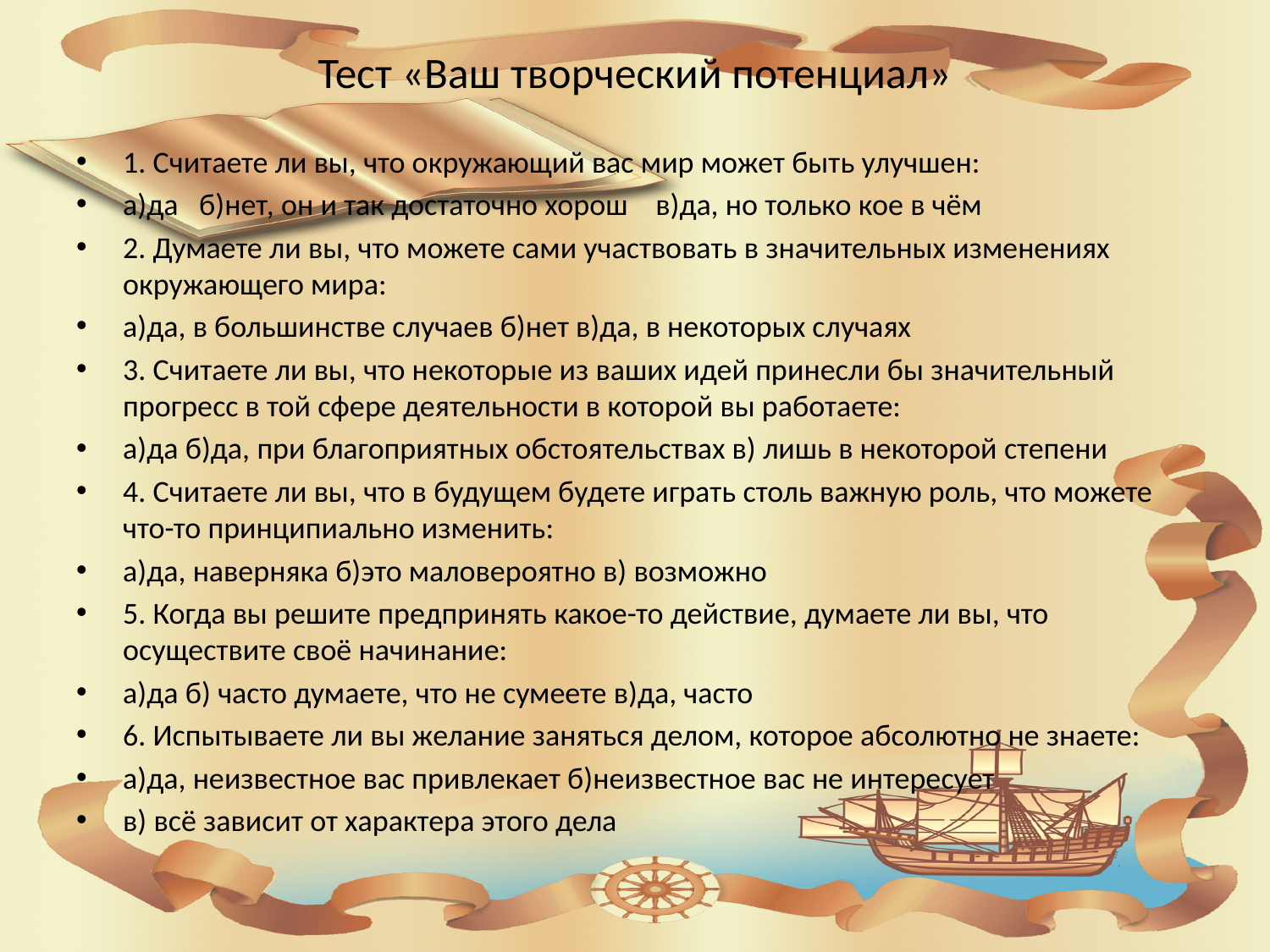

# Тест «Ваш творческий потенциал»
1. Считаете ли вы, что окружающий вас мир может быть улучшен:
а)да   б)нет, он и так достаточно хорош    в)да, но только кое в чём
2. Думаете ли вы, что можете сами участвовать в значительных изменениях окружающего мира:
а)да, в большинстве случаев б)нет в)да, в некоторых случаях
3. Считаете ли вы, что некоторые из ваших идей принесли бы значительный прогресс в той сфере деятельности в которой вы работаете:
а)да б)да, при благоприятных обстоятельствах в) лишь в некоторой степени
4. Считаете ли вы, что в будущем будете играть столь важную роль, что можете что-то принципиально изменить:
а)да, наверняка б)это маловероятно в) возможно
5. Когда вы решите предпринять какое-то действие, думаете ли вы, что осуществите своё начинание:
а)да б) часто думаете, что не сумеете в)да, часто
6. Испытываете ли вы желание заняться делом, которое абсолютно не знаете:
а)да, неизвестное вас привлекает б)неизвестное вас не интересует
в) всё зависит от характера этого дела